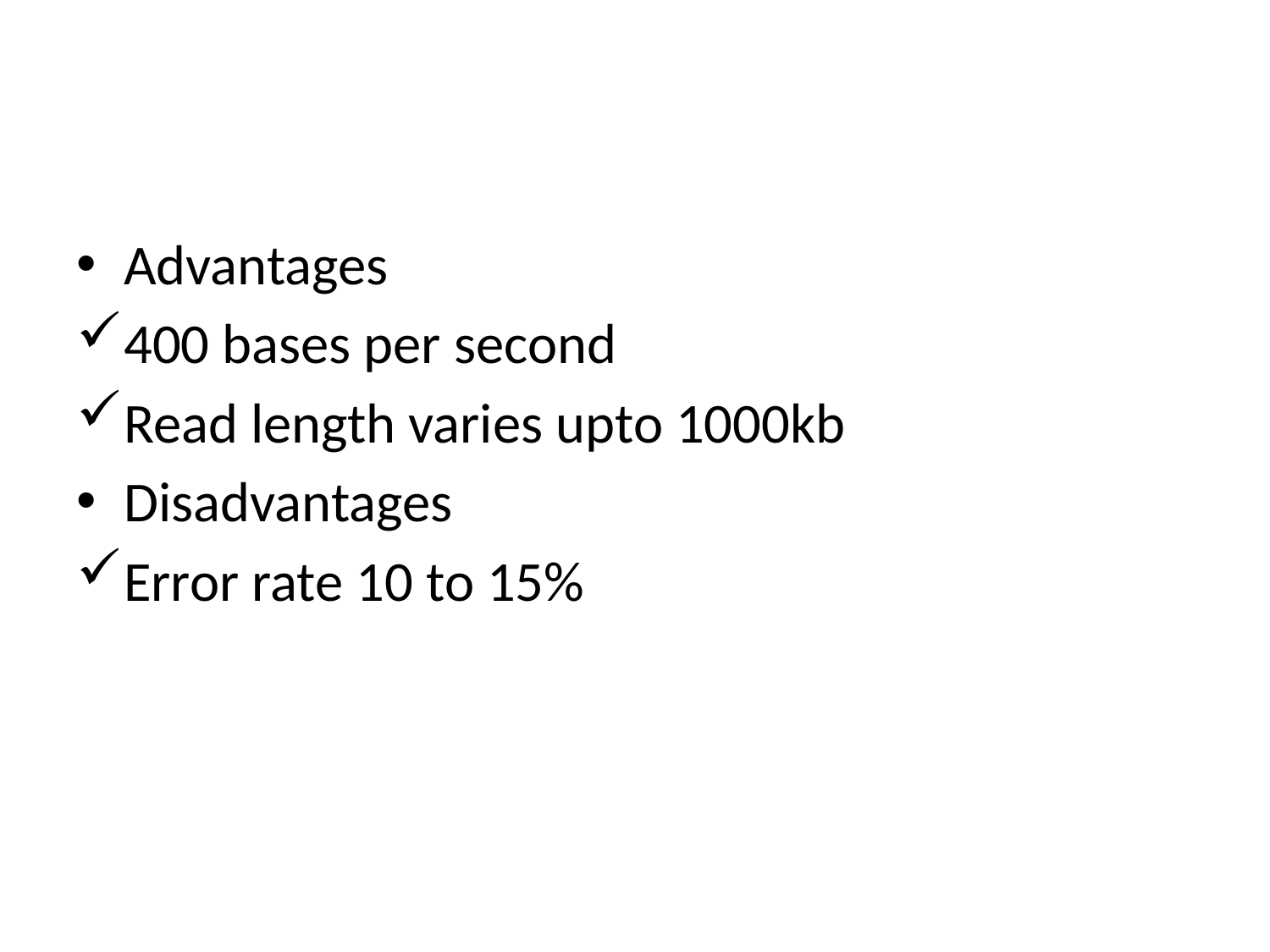

#
Advantages
400 bases per second
Read length varies upto 1000kb
Disadvantages
Error rate 10 to 15%